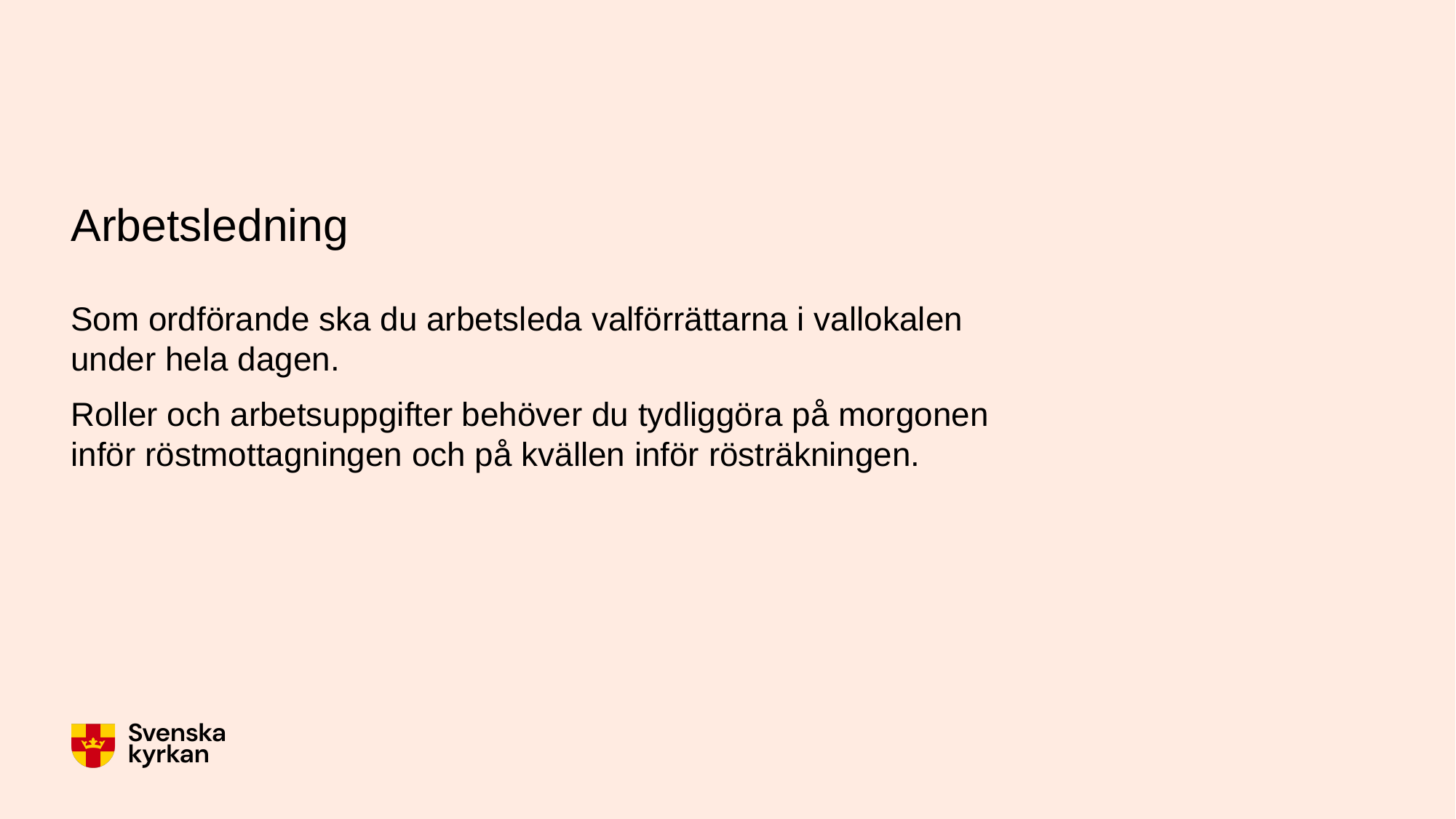

# Arbetsledning
Som ordförande ska du arbetsleda valförrättarna i vallokalen under hela dagen.
Roller och arbetsuppgifter behöver du tydliggöra på morgonen inför röstmottagningen och på kvällen inför rösträkningen.